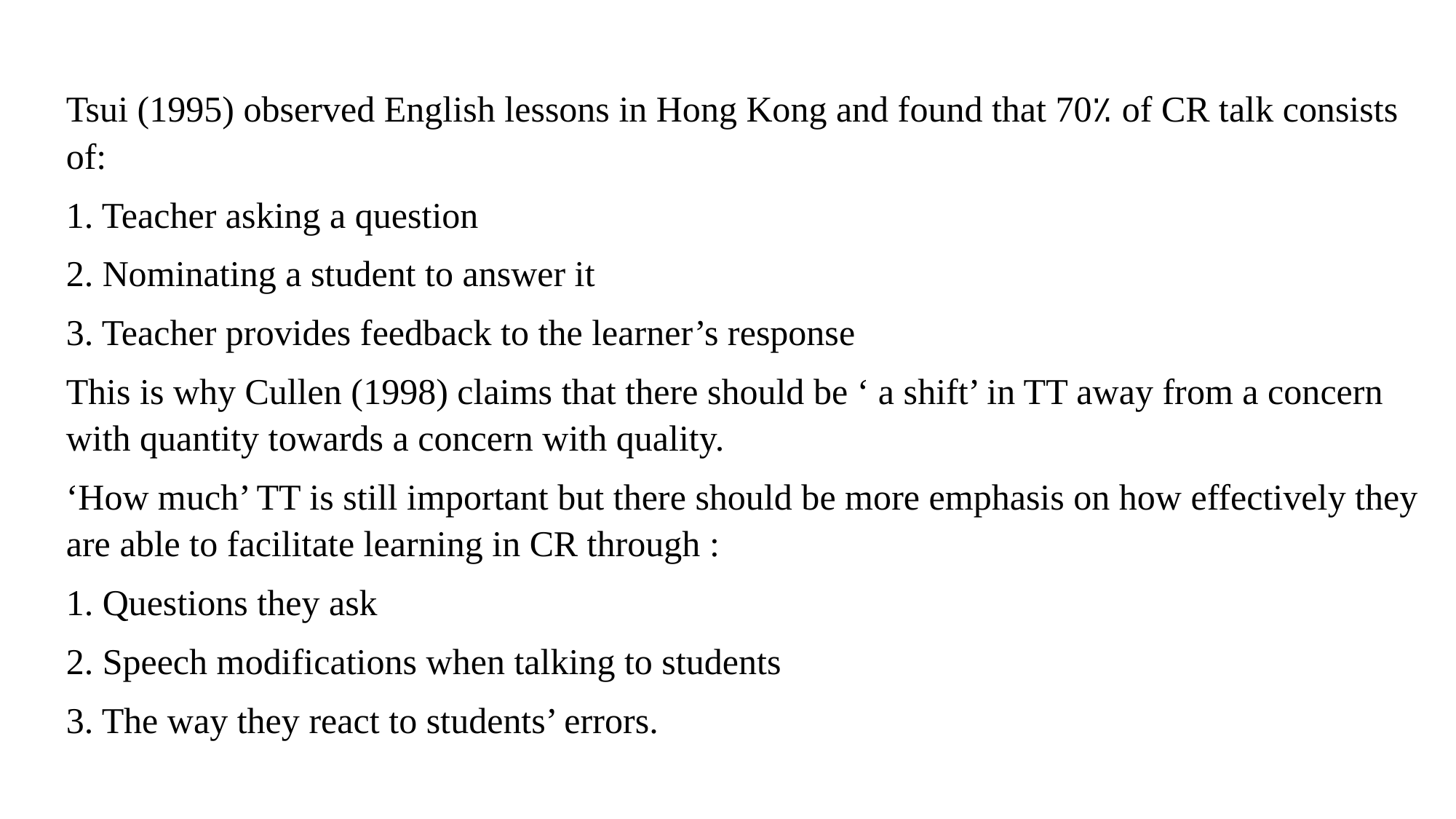

Tsui (1995) observed English lessons in Hong Kong and found that 70٪ of CR talk consists of:
1. Teacher asking a question
2. Nominating a student to answer it
3. Teacher provides feedback to the learner’s response
This is why Cullen (1998) claims that there should be ‘ a shift’ in TT away from a concern with quantity towards a concern with quality.
‘How much’ TT is still important but there should be more emphasis on how effectively they are able to facilitate learning in CR through :
1. Questions they ask
2. Speech modifications when talking to students
3. The way they react to students’ errors.